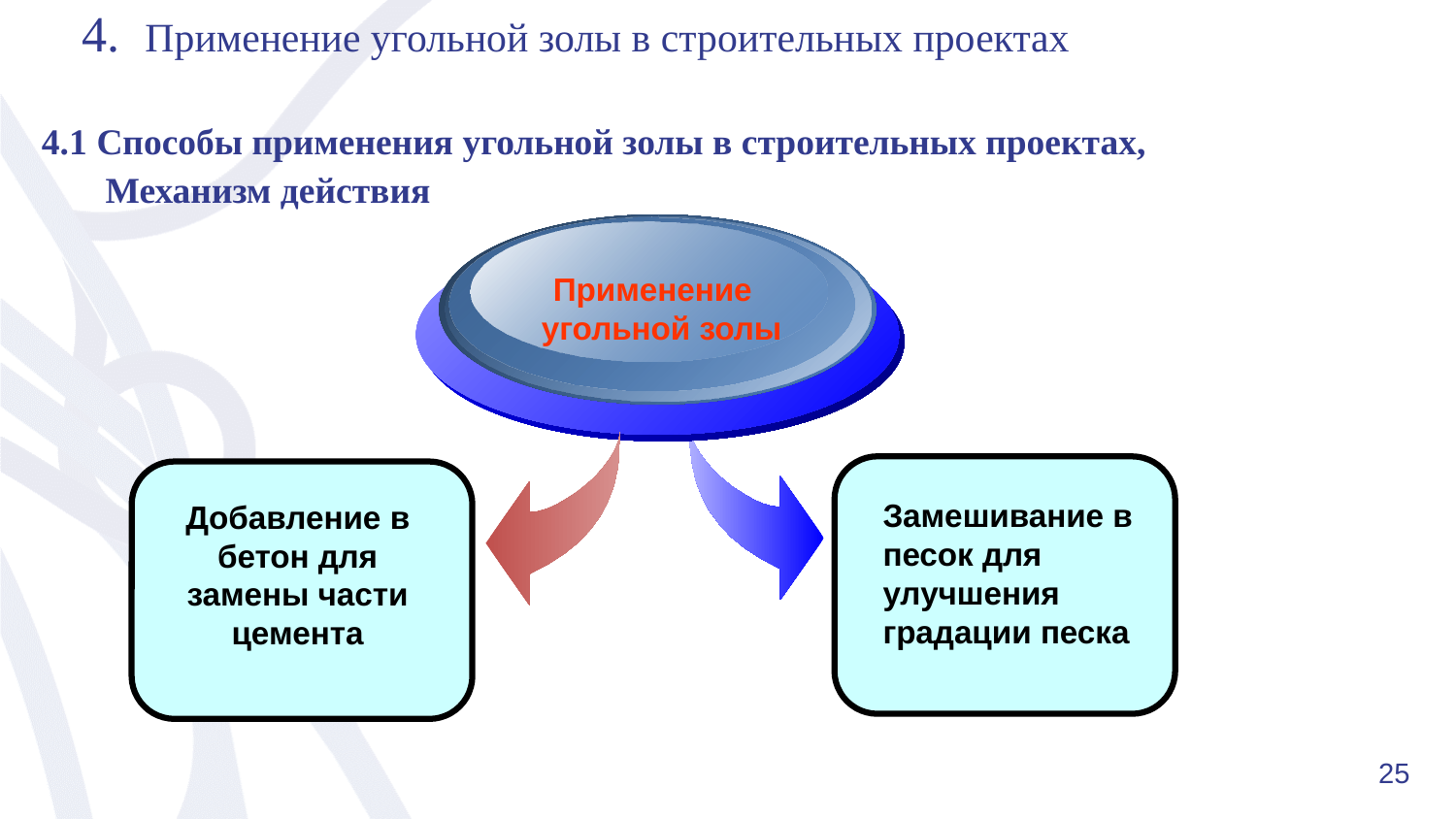

4.  Применение угольной золы в строительных проектах

 4.1 Способы применения угольной золы в строительных проектах,
        Механизм действия

Применение
угольной золы

Замешивание в песок для улучшения градации песка

Добавление в бетон для замены части цемента
25